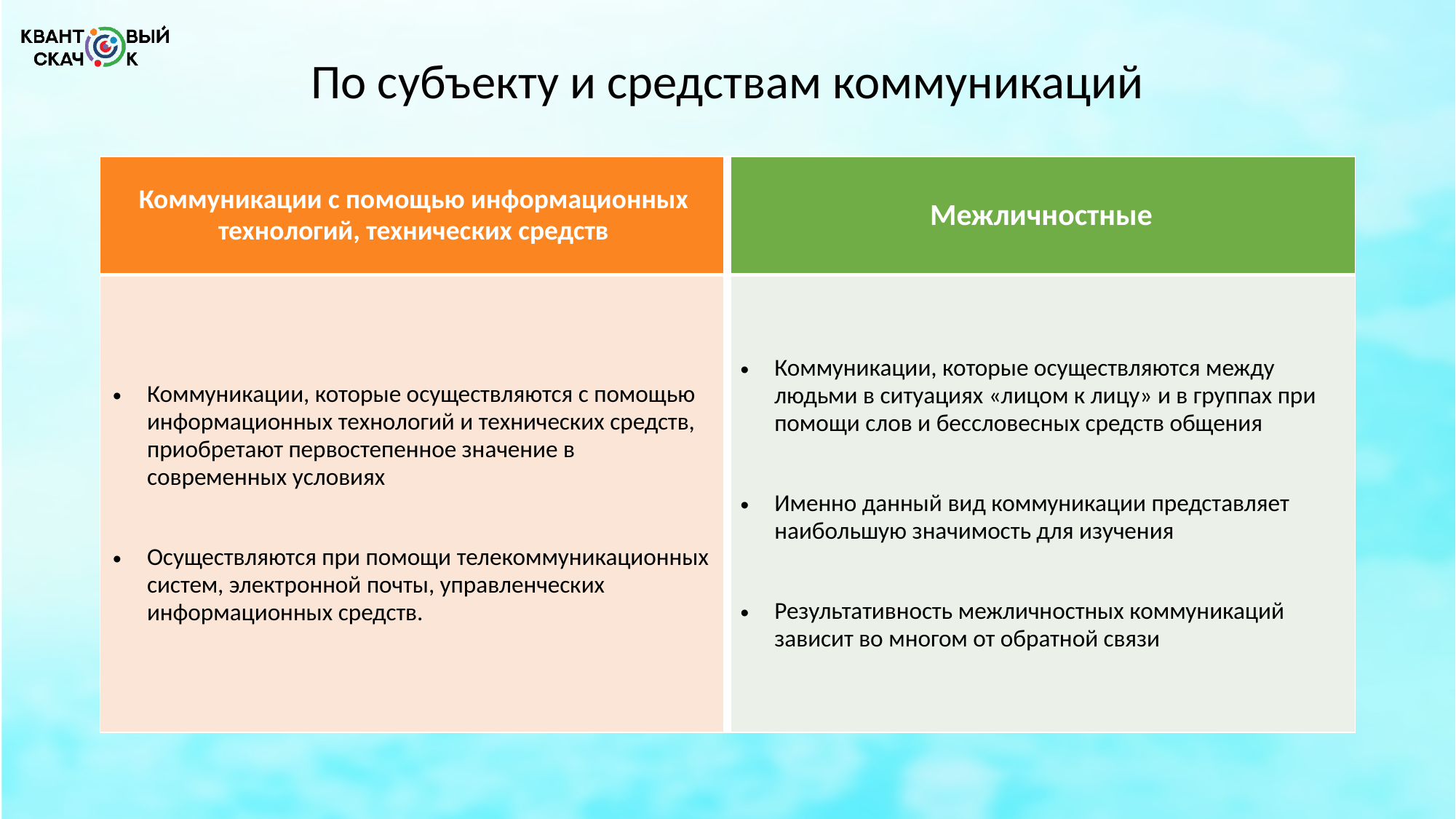

# По субъекту и средствам коммуникаций
| Коммуникации с помощью информационных технологий, технических средств | Межличностные |
| --- | --- |
| Коммуникации, которые осуществляются с помощью информационных технологий и технических средств, приобретают первостепенное значение в современных условиях Осуществляются при помощи телекоммуникационных систем, электронной почты, управленческих информационных средств. | Коммуникации, которые осуществляются между людьми в ситуациях «лицом к лицу» и в группах при помощи слов и бессловесных средств общения Именно данный вид коммуникации представляет наибольшую значимость для изучения Результативность межличностных коммуникаций зависит во многом от обратной связи |